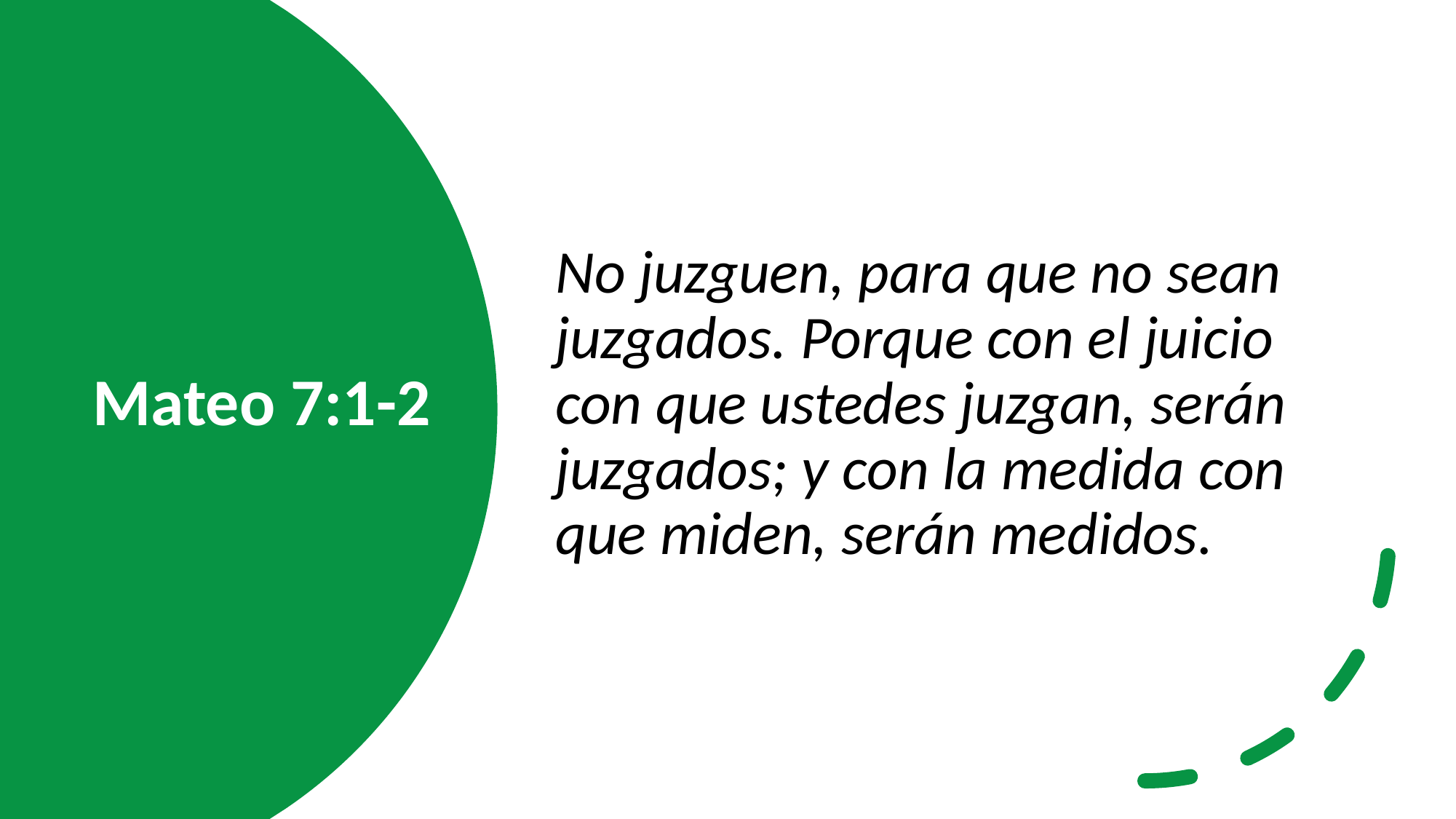

No juzguen, para que no sean juzgados. Porque con el juicio con que ustedes juzgan, serán juzgados; y con la medida con que miden, serán medidos.
# Mateo 7:1-2